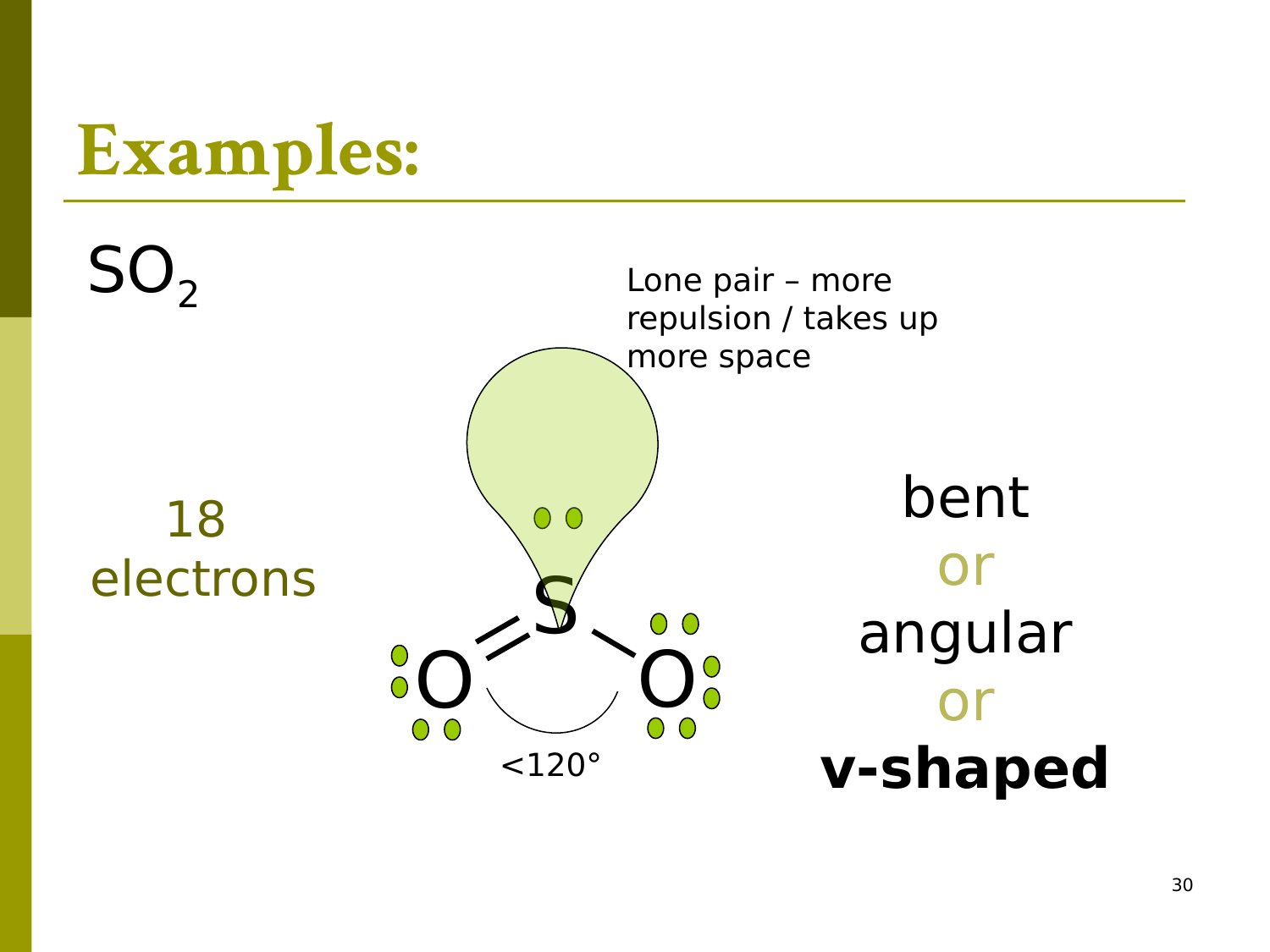

# Examples:
SO2

Lone pair – more repulsion / takes up more space

bent
or
angular
or
v-shaped
18
electrons

S

O
O

<120°
30